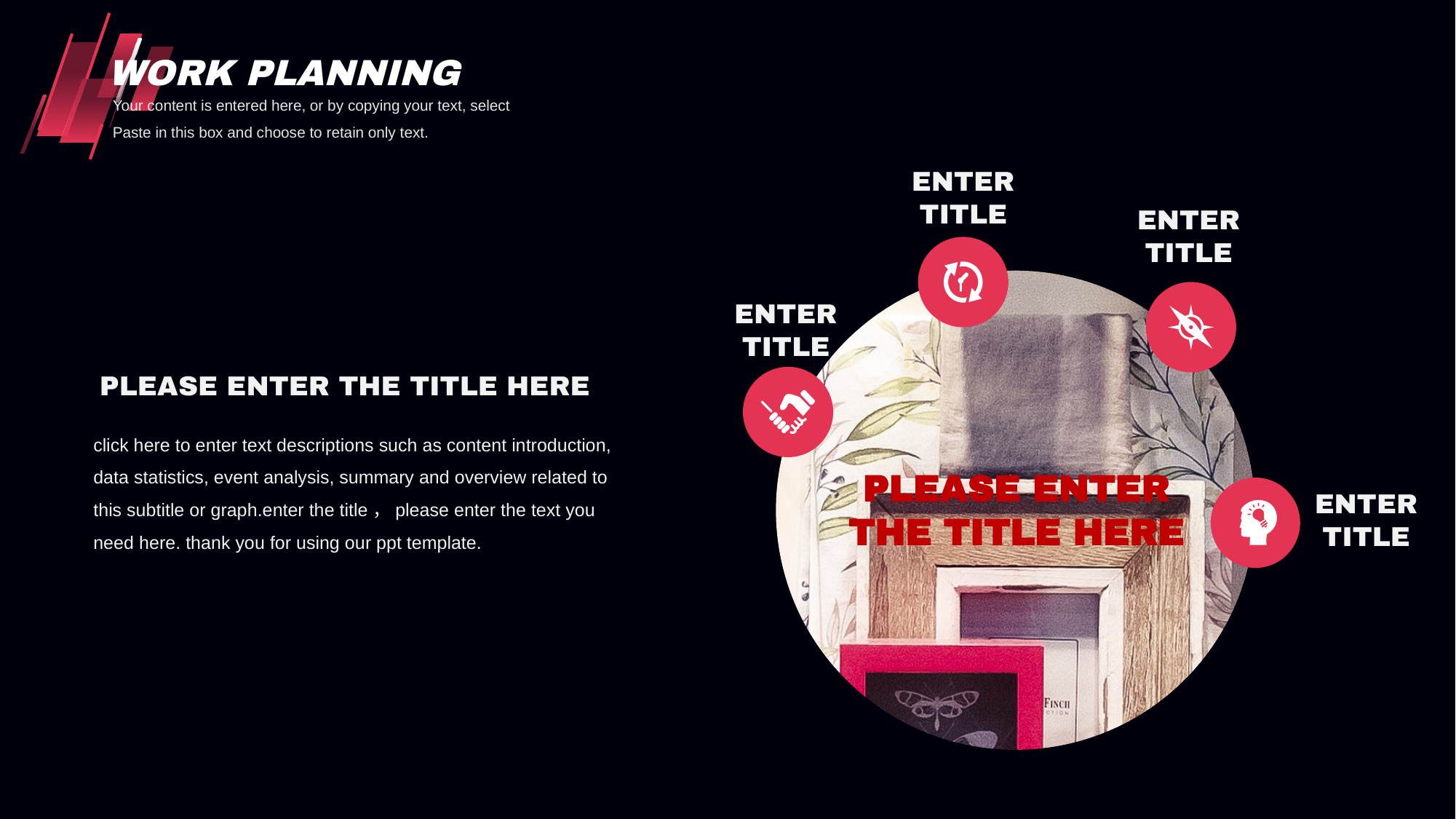

WORK PLANNING
Your content is entered here, or by copying your text, select Paste in this box and choose to retain only text.
ENTER
TITLE
ENTER
TITLE

ENTER
TITLE

PLEASE ENTER THE TITLE HERE

click here to enter text descriptions such as content introduction, data statistics, event analysis, summary and overview related to this subtitle or graph.enter the title，please enter the text you need here. thank you for using our ppt template.
PLEASE ENTER THE TITLE HERE

ENTER
TITLE